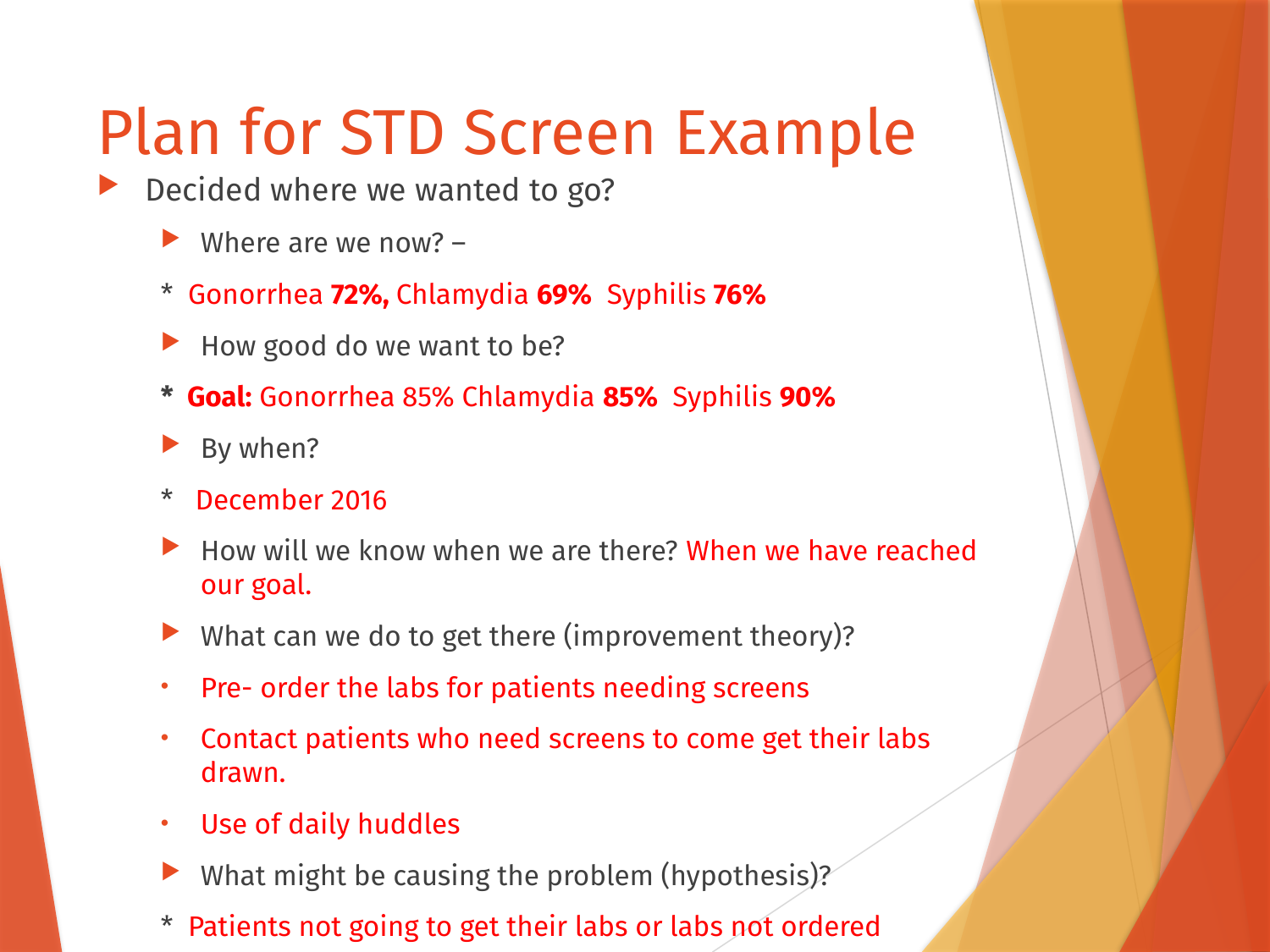

# Plan for STD Screen Example
Decided where we wanted to go?
Where are we now? –
*  Gonorrhea 72%, Chlamydia 69%  Syphilis 76%
How good do we want to be?
*  Goal: Gonorrhea 85% Chlamydia 85%  Syphilis 90%
By when?
*   December 2016
How will we know when we are there? When we have reached our goal.
What can we do to get there (improvement theory)?
Pre- order the labs for patients needing screens
Contact patients who need screens to come get their labs  drawn.
Use of daily huddles
What might be causing the problem (hypothesis)?
*  Patients not going to get their labs or labs not ordered